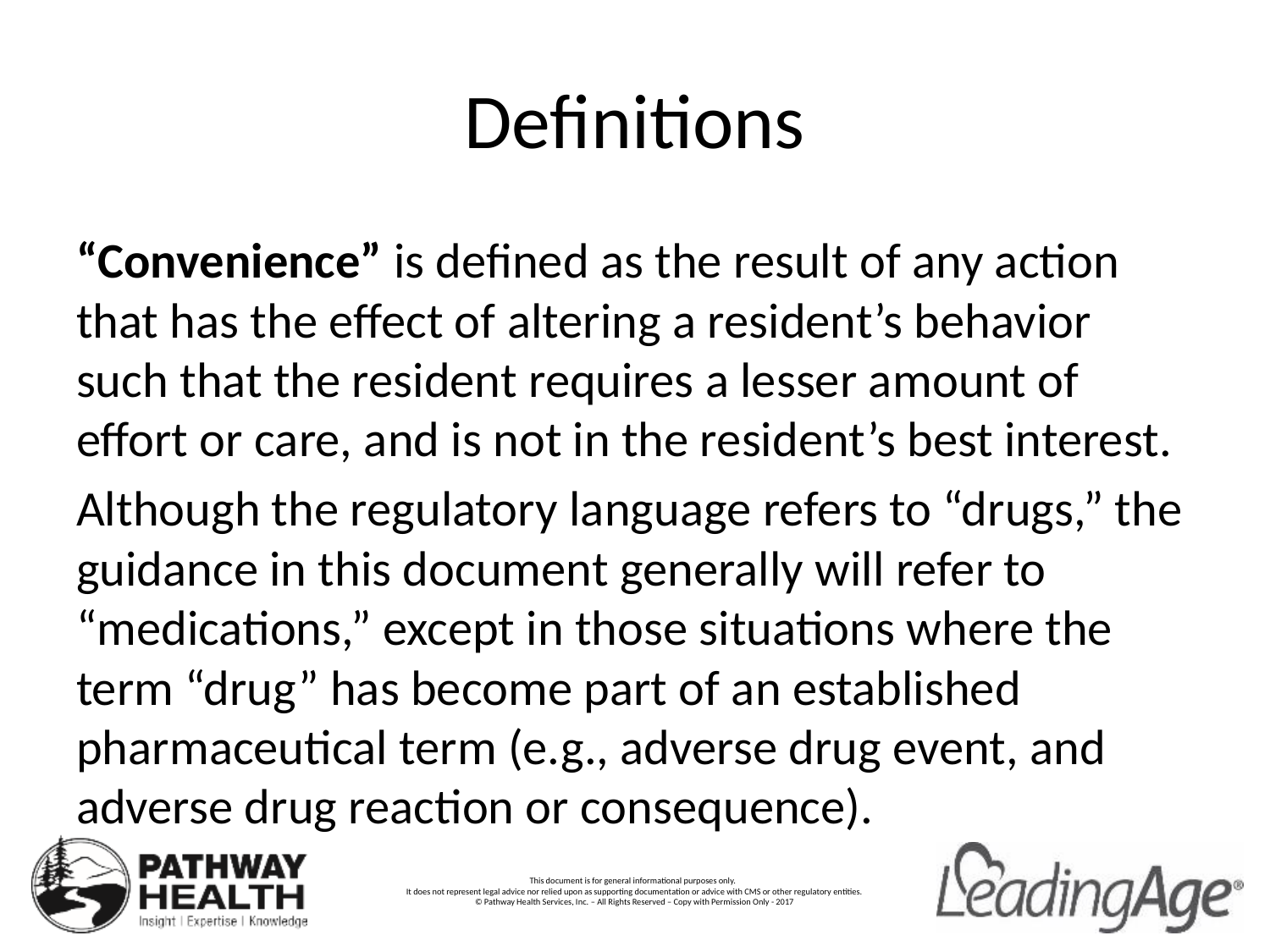

# Definitions
“Convenience” is defined as the result of any action that has the effect of altering a resident’s behavior such that the resident requires a lesser amount of effort or care, and is not in the resident’s best interest.
Although the regulatory language refers to “drugs,” the guidance in this document generally will refer to “medications,” except in those situations where the term “drug” has become part of an established pharmaceutical term (e.g., adverse drug event, and adverse drug reaction or consequence).